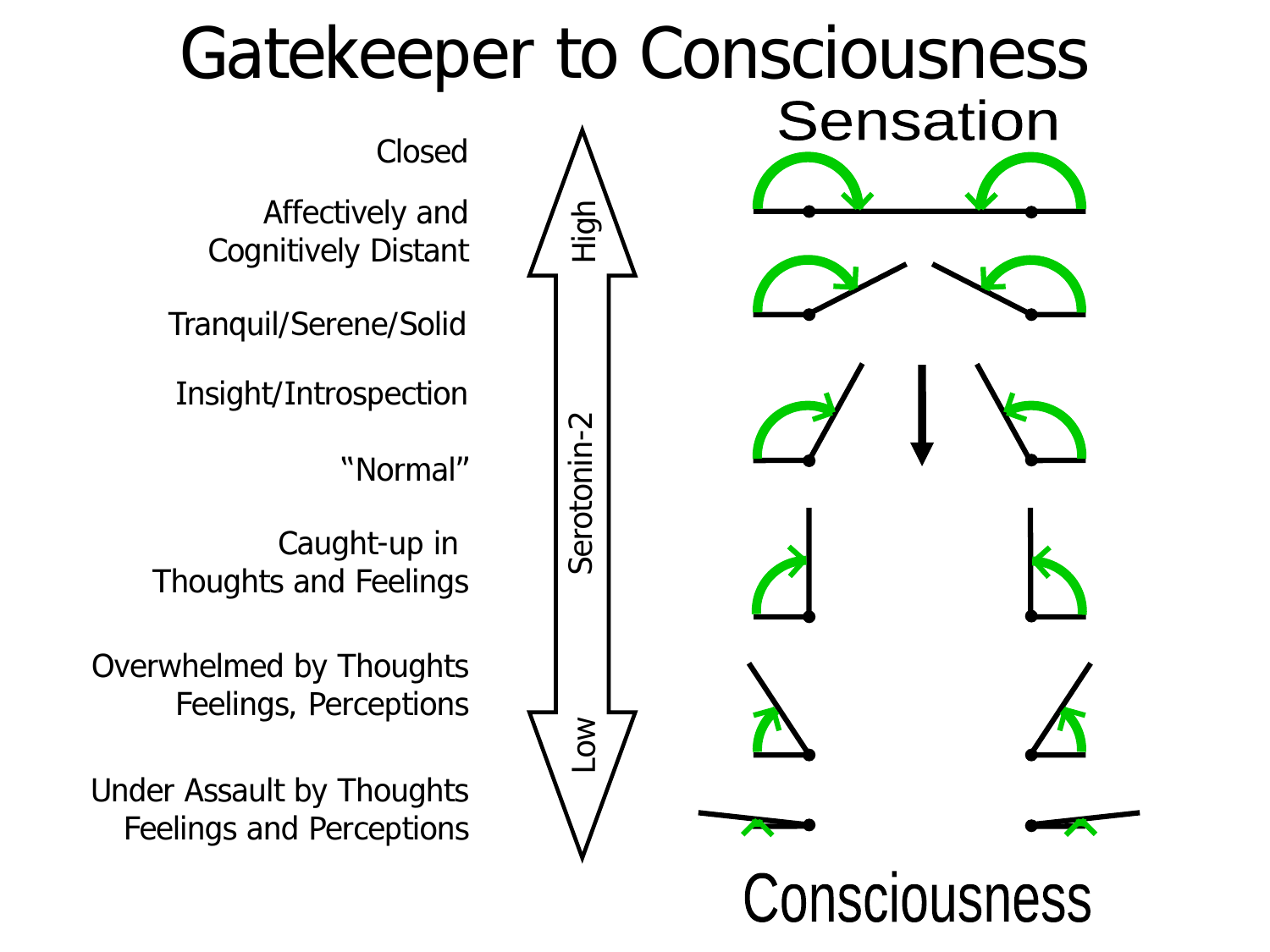

Gatekeeper to Consciousness
Sensation

 Consciousness
Closed

Affectively and
Cognitively Distant
High
Tranquil/Serene/Solid
Insight/Introspection
“Normal”
Serotonin-2
Caught-up in
Thoughts and Feelings
Overwhelmed by Thoughts
Feelings, Perceptions
Low
Under Assault by Thoughts
Feelings and Perceptions